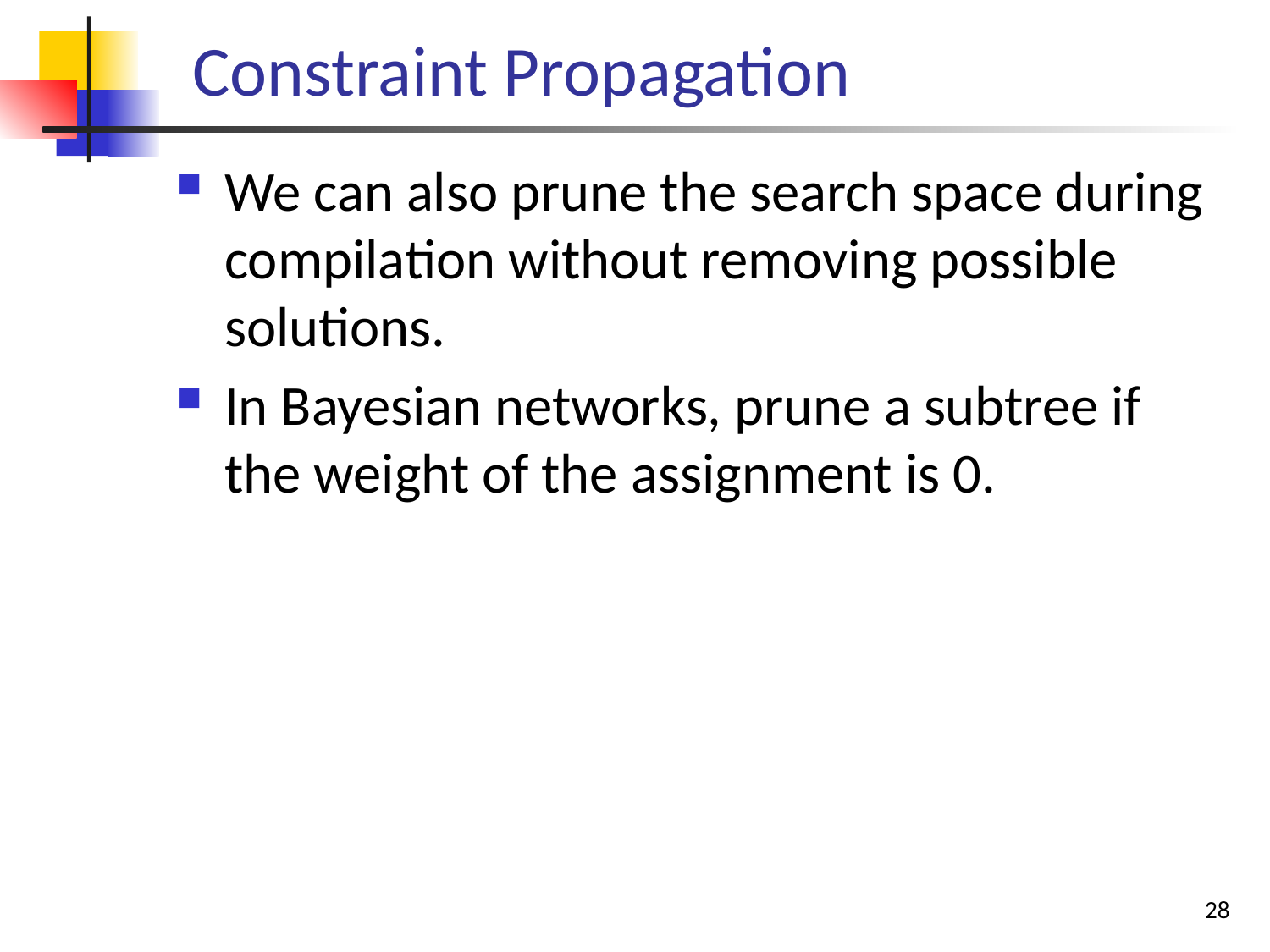

# Constraint Propagation
We can also prune the search space during compilation without removing possible solutions.
In Bayesian networks, prune a subtree if the weight of the assignment is 0.
28